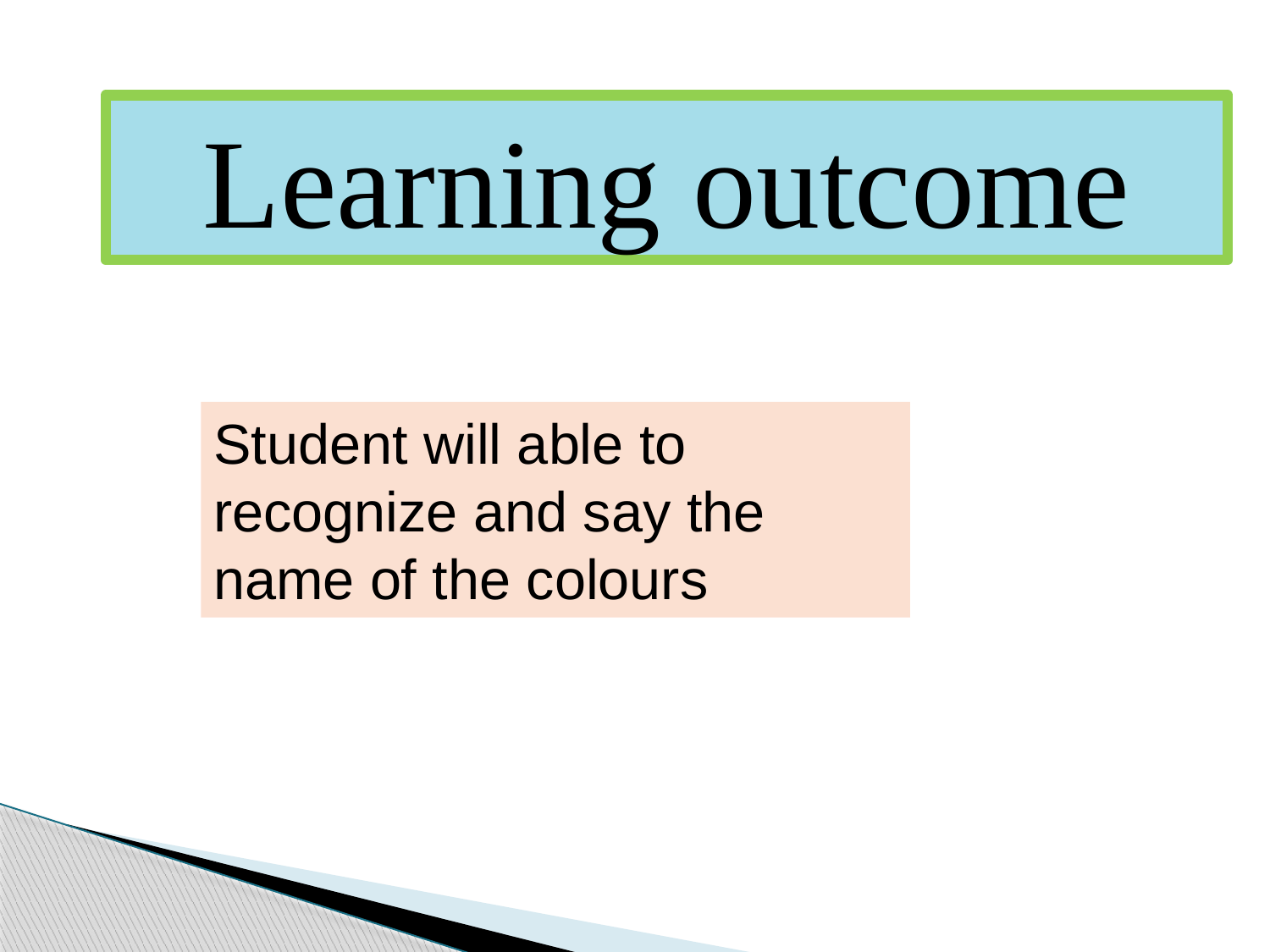

Learning outcome
Student will able to recognize and say the name of the colours